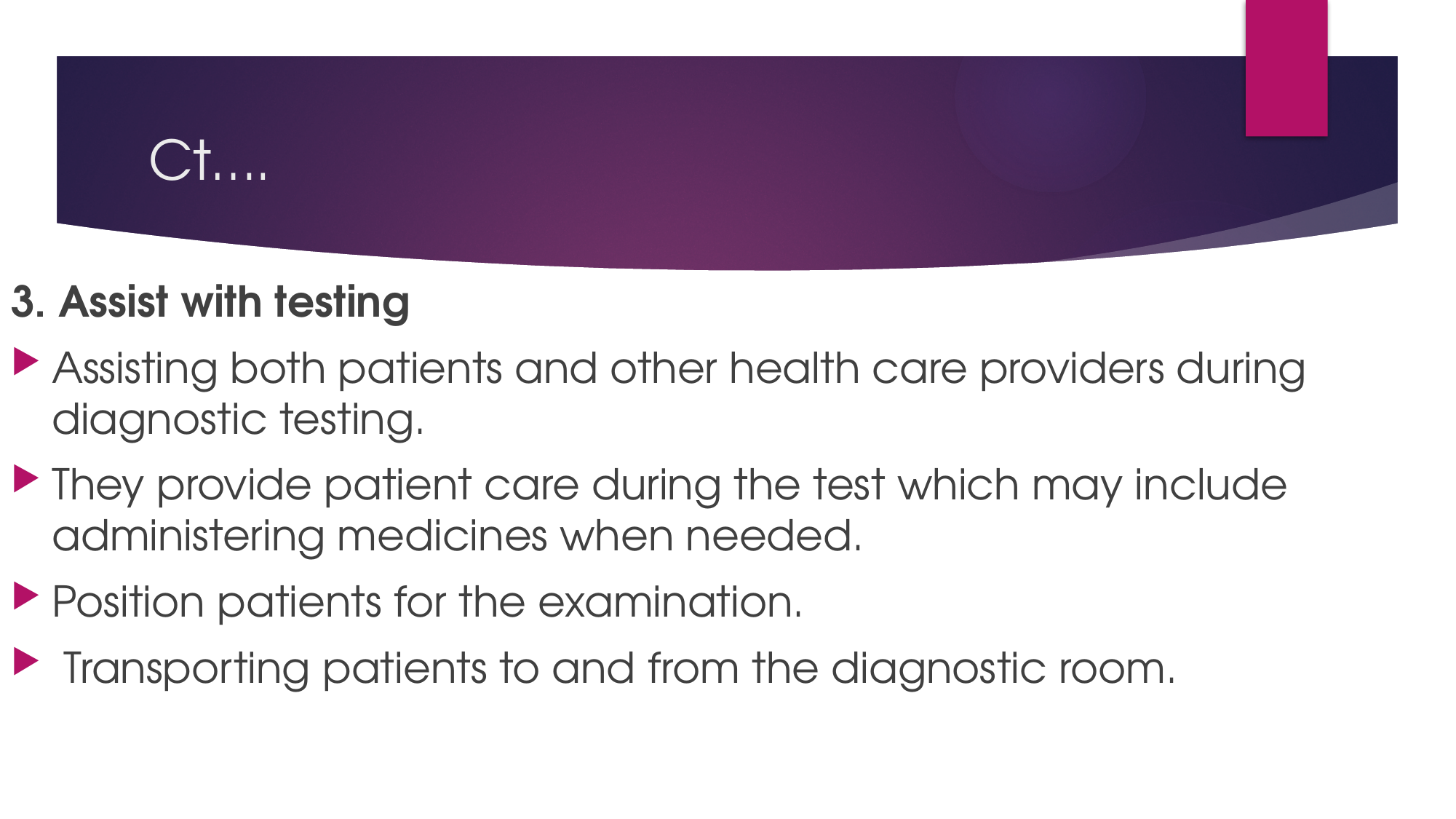

# Ct….
3. Assist with testing
Assisting both patients and other health care providers during diagnostic testing.
They provide patient care during the test which may include administering medicines when needed.
Position patients for the examination.
 Transporting patients to and from the diagnostic room.